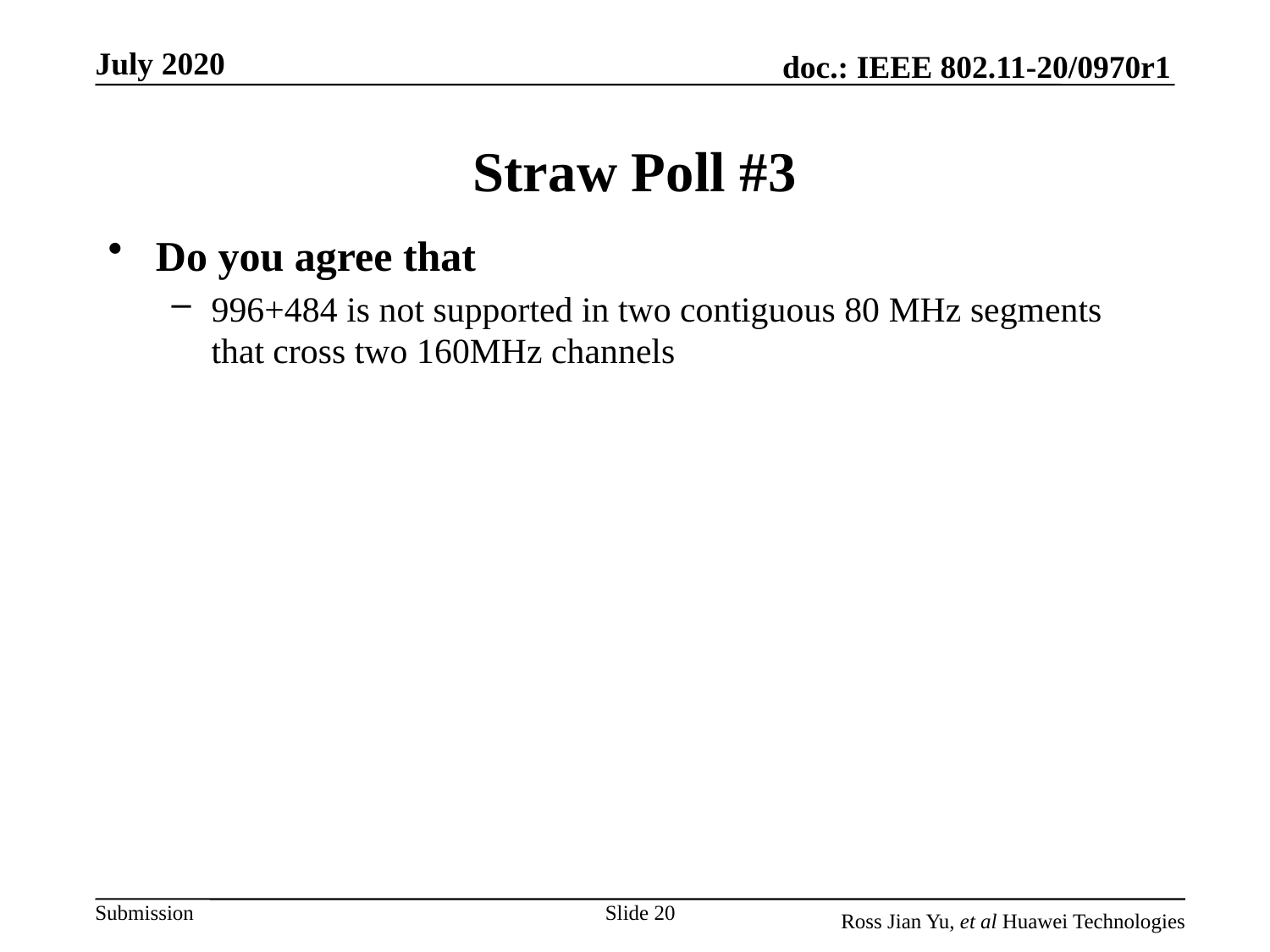

# Straw Poll #3
Do you agree that
996+484 is not supported in two contiguous 80 MHz segments that cross two 160MHz channels
Slide 20